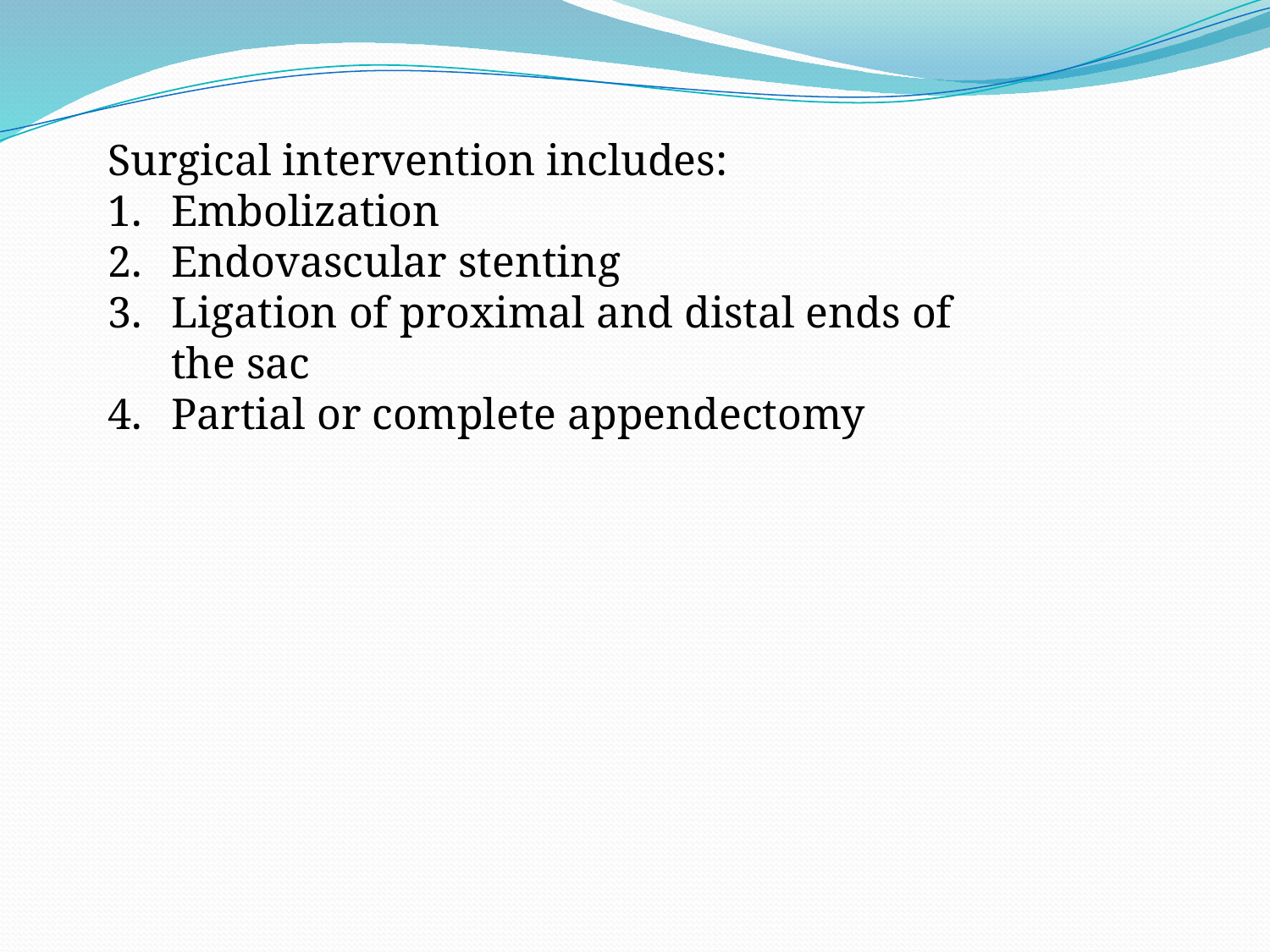

Surgical intervention includes:
Embolization
Endovascular stenting
Ligation of proximal and distal ends of the sac
Partial or complete appendectomy